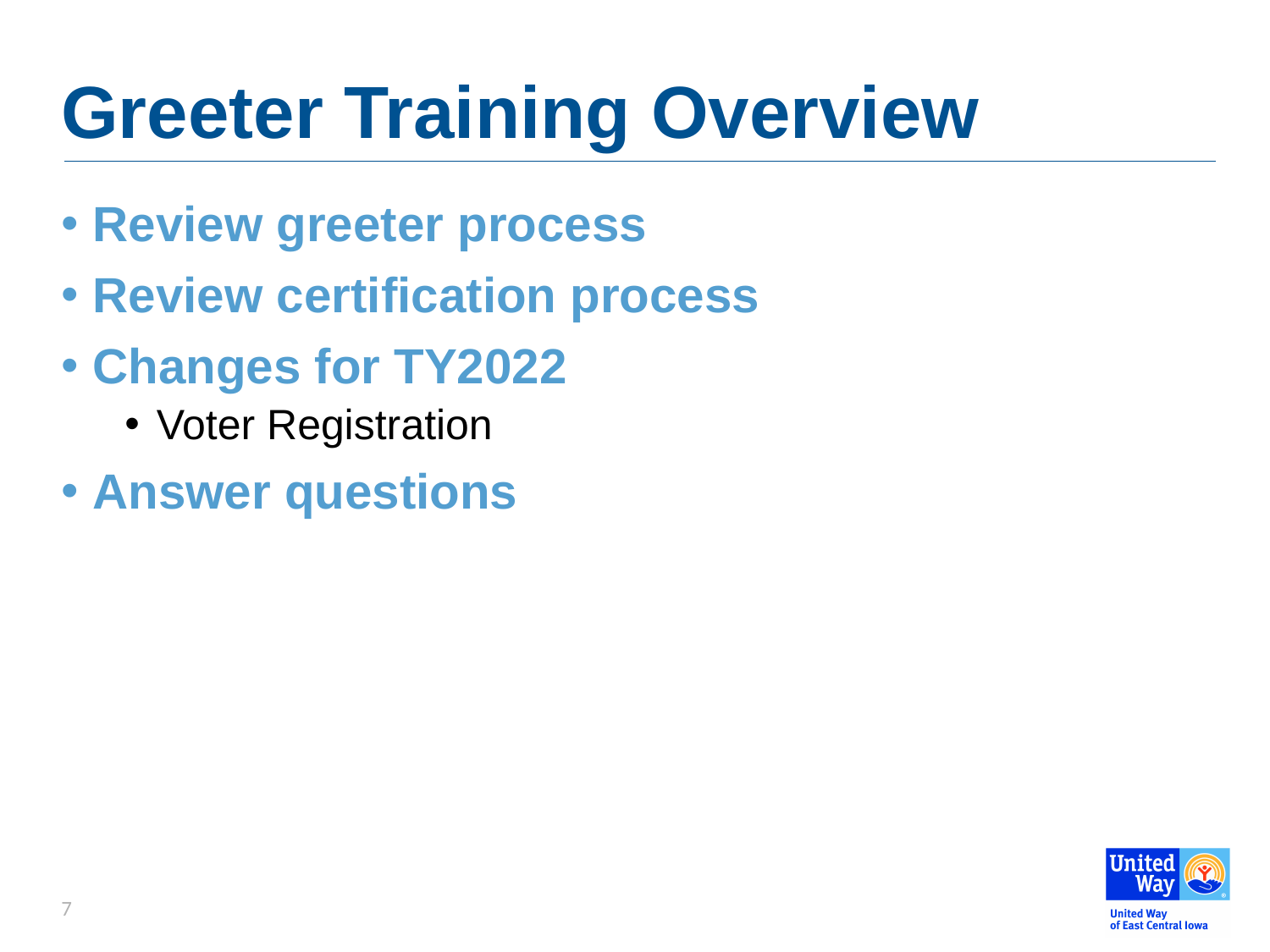

# Greeter Training Overview
Review greeter process
Review certification process
Changes for TY2022
Voter Registration
Answer questions

7